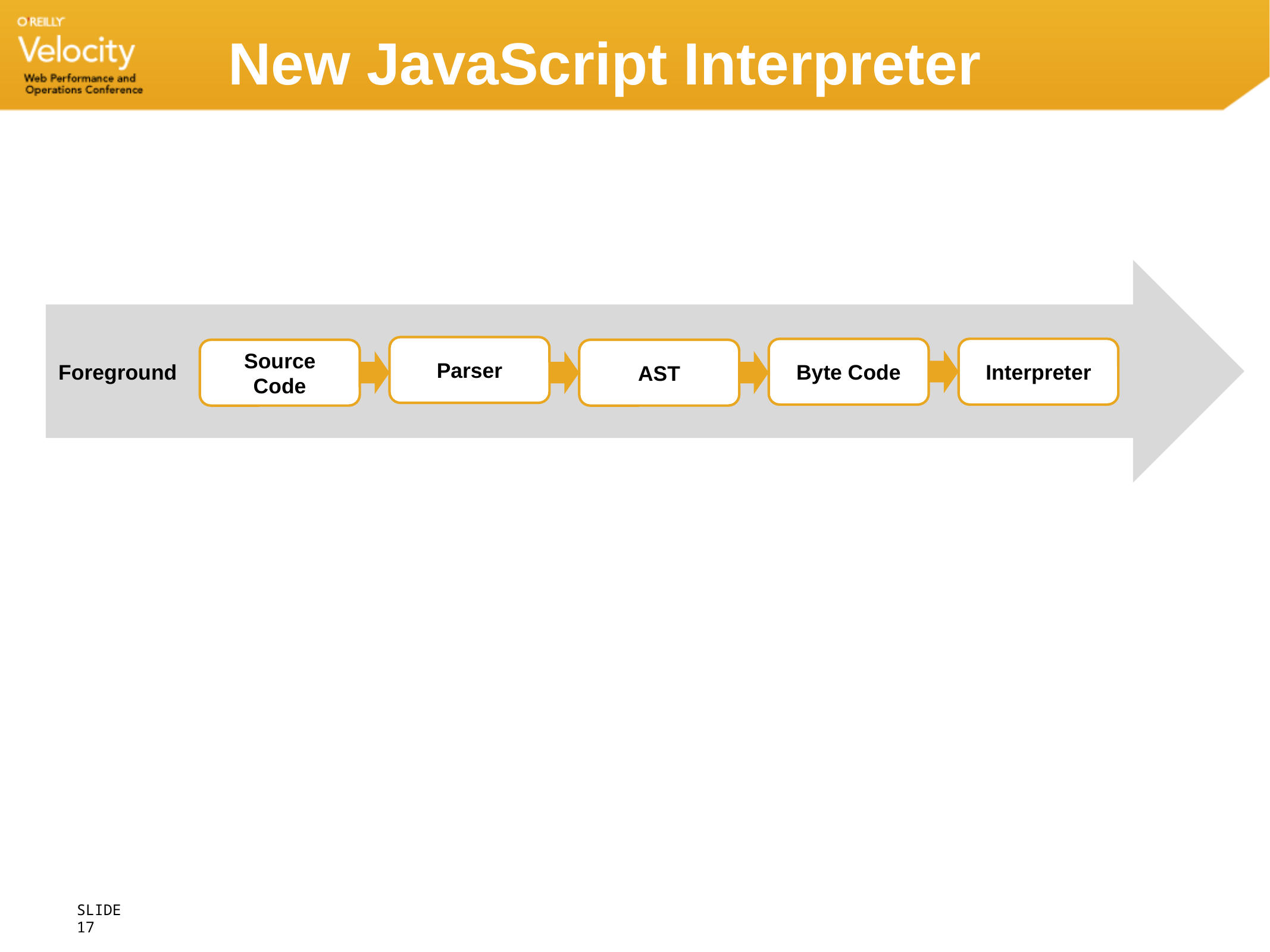

# New JavaScript Interpreter
Foreground
Parser
Interpreter
Byte Code
Source Code
AST

17